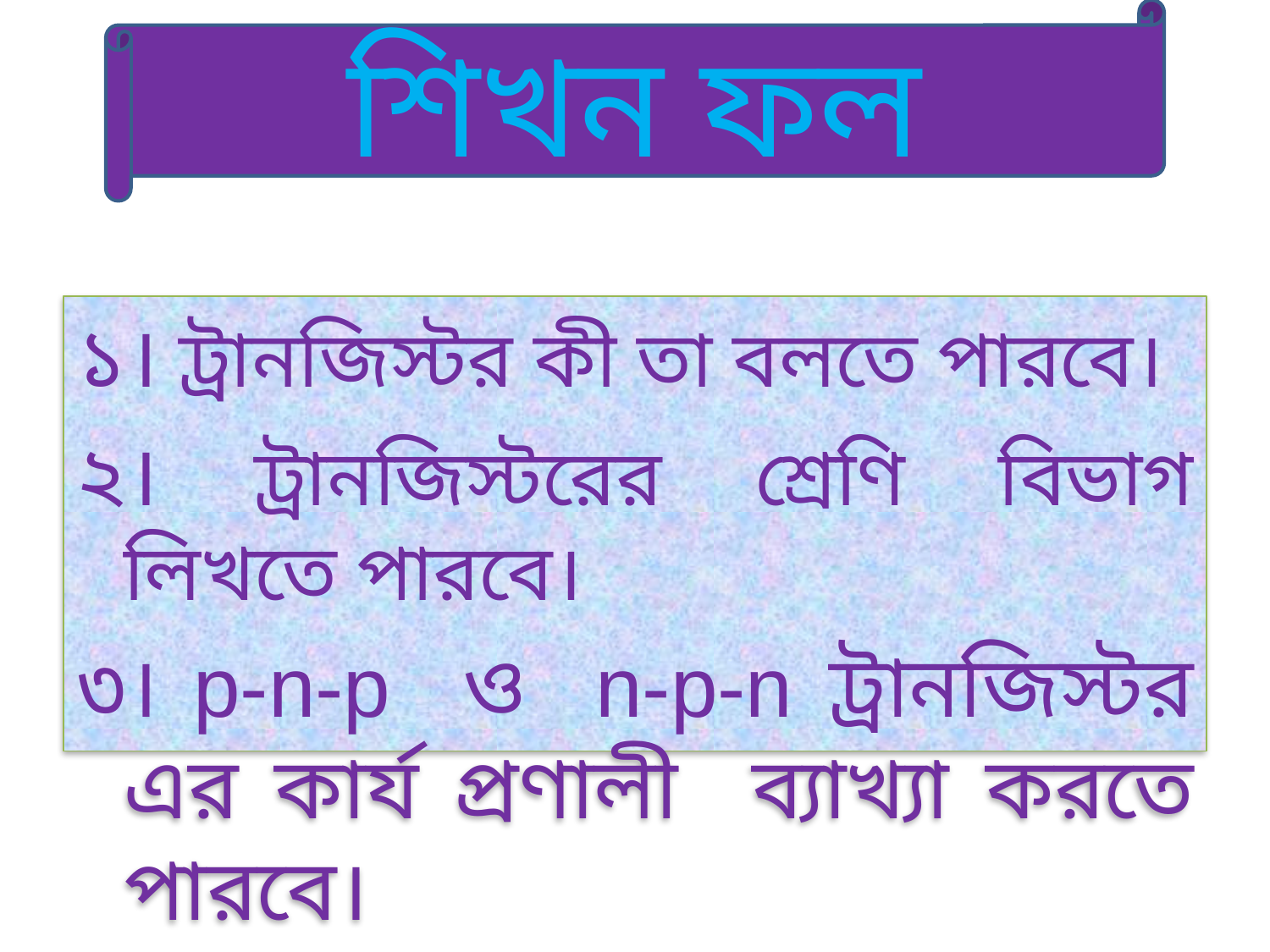

# শিখন ফল
১। ট্রানজিস্টর কী তা বলতে পারবে।
২। ট্রানজিস্টরের শ্রেণি বিভাগ লিখতে পারবে।
৩। p-n-p  ও  n-p-n ট্রানজিস্টর এর কার্য প্রণালী  ব্যাখ্যা করতে পারবে।